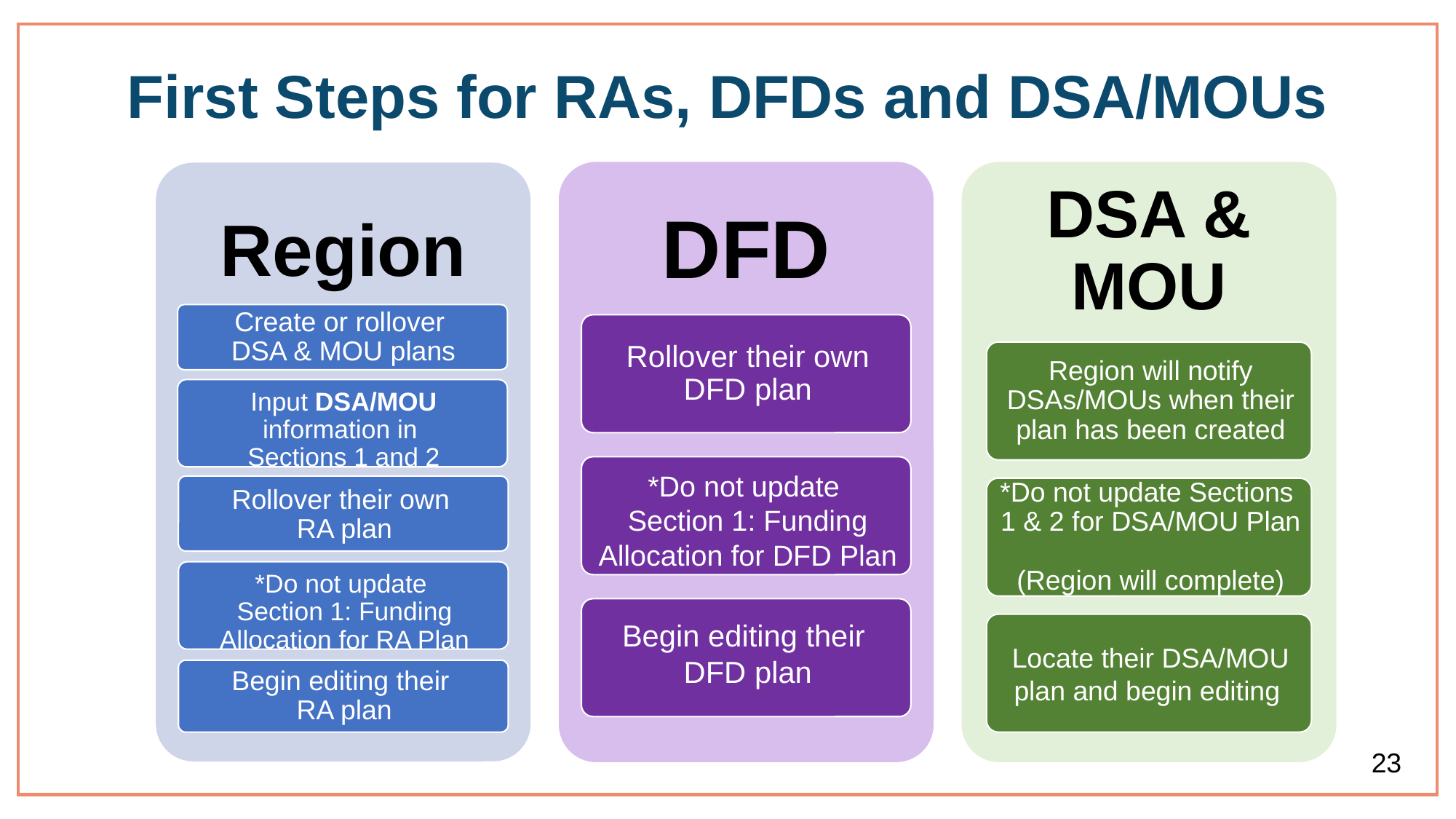

# First Steps for RAs, DFDs and DSA/MOUs
Region
Create or rollover
DSA & MOU plans
Input DSA/MOU information in
Sections 1 and 2
Rollover their own
RA plan
*Do not update
Section 1: Funding Allocation for RA Plan
Begin editing their
RA plan
DFD
Rollover their own DFD plan
*Do not update
Section 1: Funding Allocation for DFD Plan
Begin editing their
DFD plan
DSA & MOU
Region will notify DSAs/MOUs when their plan has been created
*Do not update Sections
1 & 2 for DSA/MOU Plan
(Region will complete)
Locate their DSA/MOU plan and begin editing
23